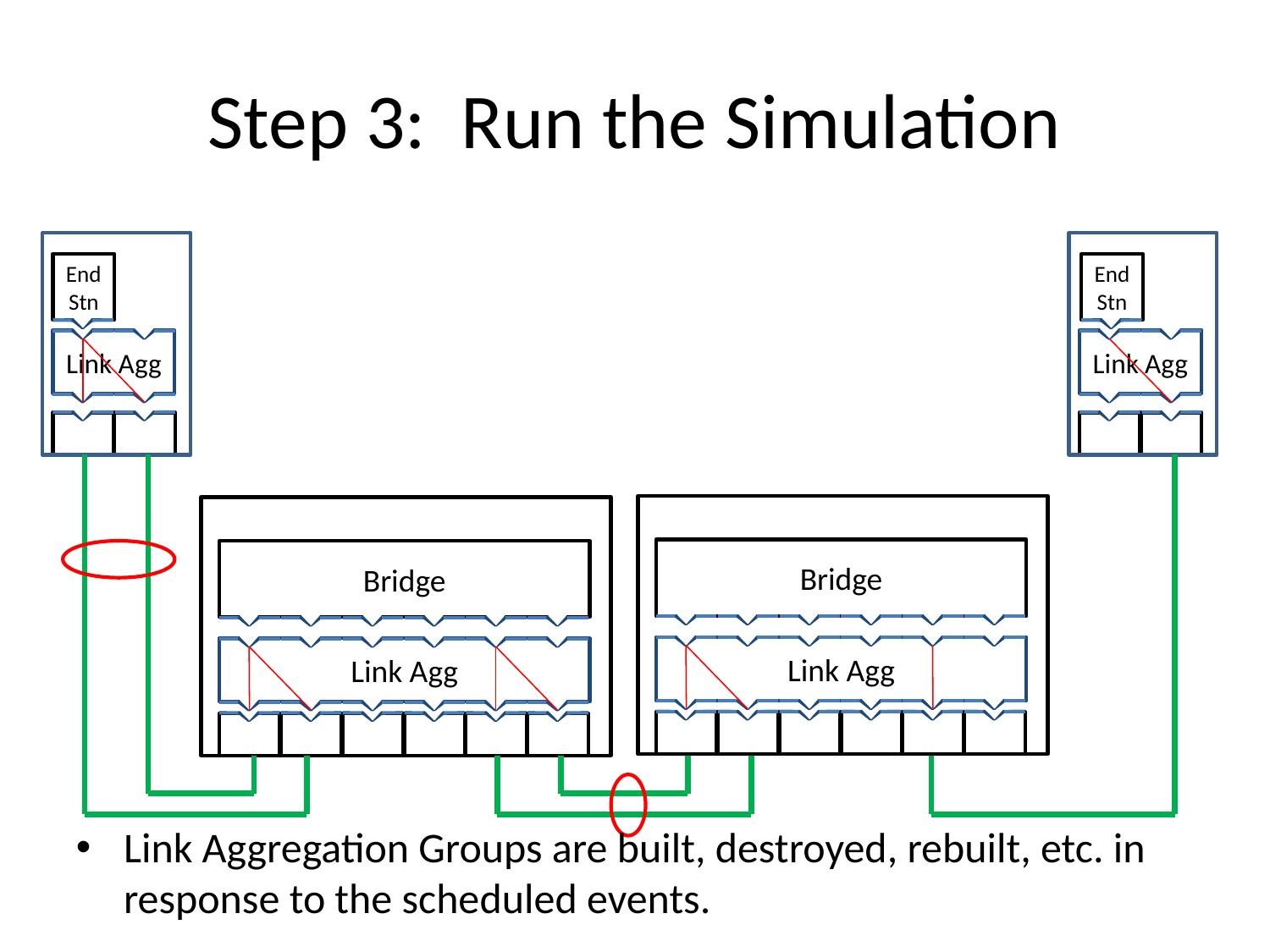

# Step 3:  Run the Simulation

End
Stn

End
Stn

Link Agg

Link Agg

Bridge

Bridge

Link Agg

Link Agg

Link Aggregation Groups are built, destroyed, rebuilt, etc. in response to the scheduled events.